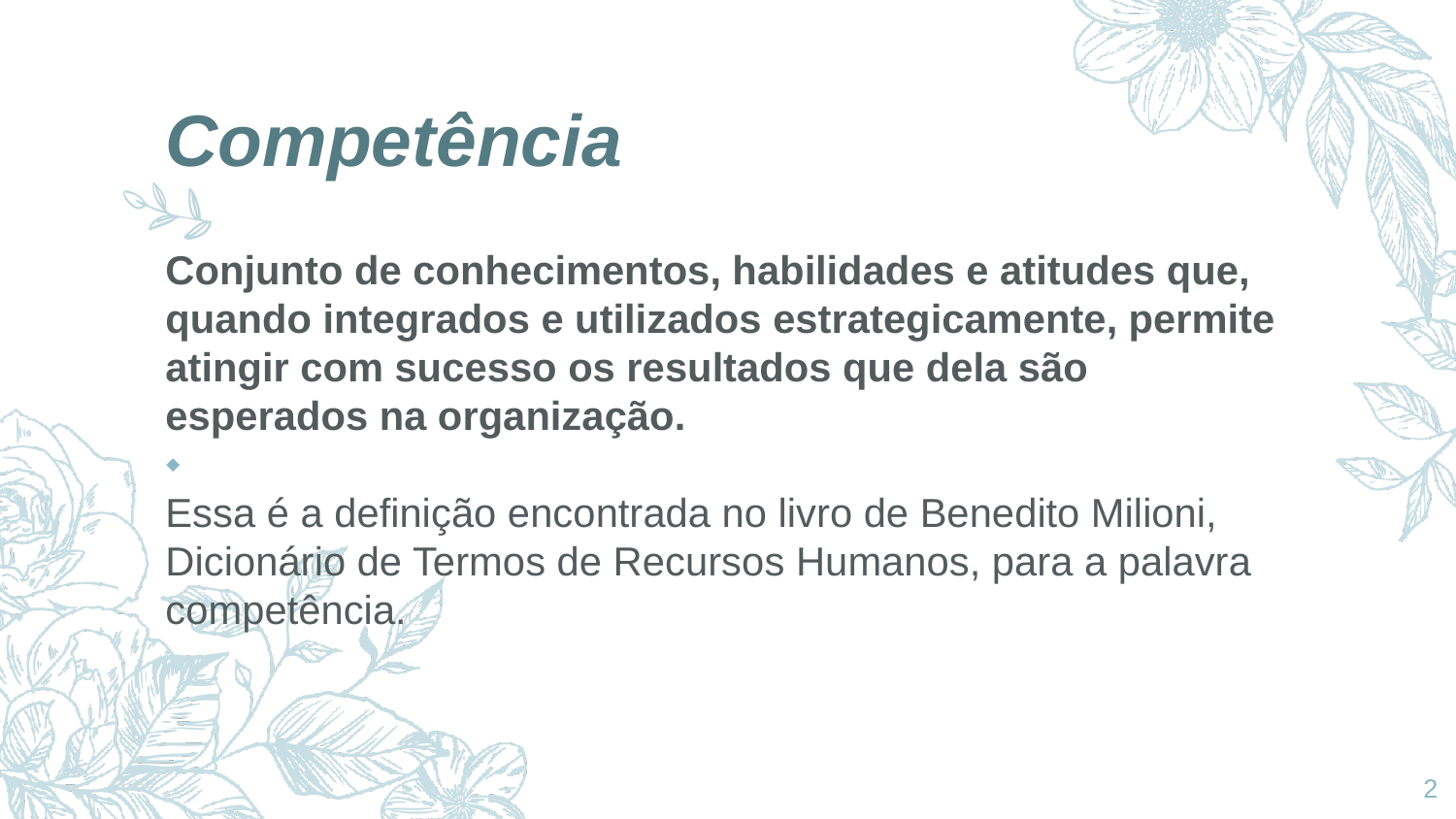

# Competência
Conjunto de conhecimentos, habilidades e atitudes que, quando integrados e utilizados estrategicamente, permite atingir com sucesso os resultados que dela são esperados na organização.

Essa é a definição encontrada no livro de Benedito Milioni, Dicionário de Termos de Recursos Humanos, para a palavra competência.
2